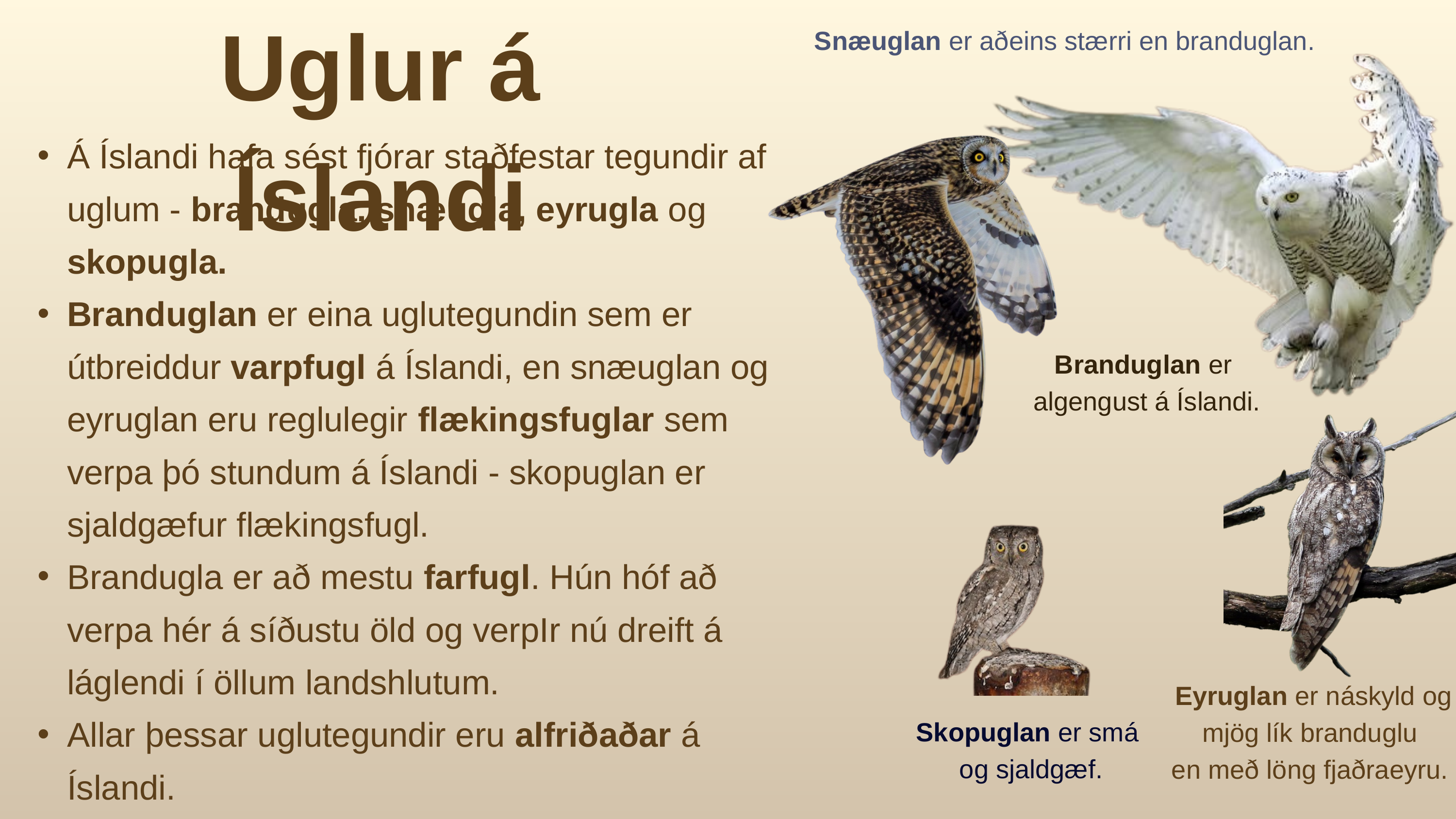

Uglur á Íslandi
Snæuglan er aðeins stærri en branduglan.

Á Íslandi hafa sést fjórar staðfestar tegundir af uglum - brandugla, snæugla, eyrugla og skopugla.
Branduglan er eina uglutegundin sem er útbreiddur varpfugl á Íslandi, en snæuglan og eyruglan eru reglulegir flækingsfuglar sem verpa þó stundum á Íslandi - skopuglan er sjaldgæfur flækingsfugl.
Brandugla er að mestu farfugl. Hún hóf að verpa hér á síðustu öld og verpIr nú dreift á láglendi í öllum landshlutum.
Allar þessar uglutegundir eru alfriðaðar á Íslandi.
Branduglan er
algengust á Íslandi.

Eyruglan er náskyld og mjög lík branduglu
en með löng fjaðraeyru.
Skopuglan er smá
og sjaldgæf.